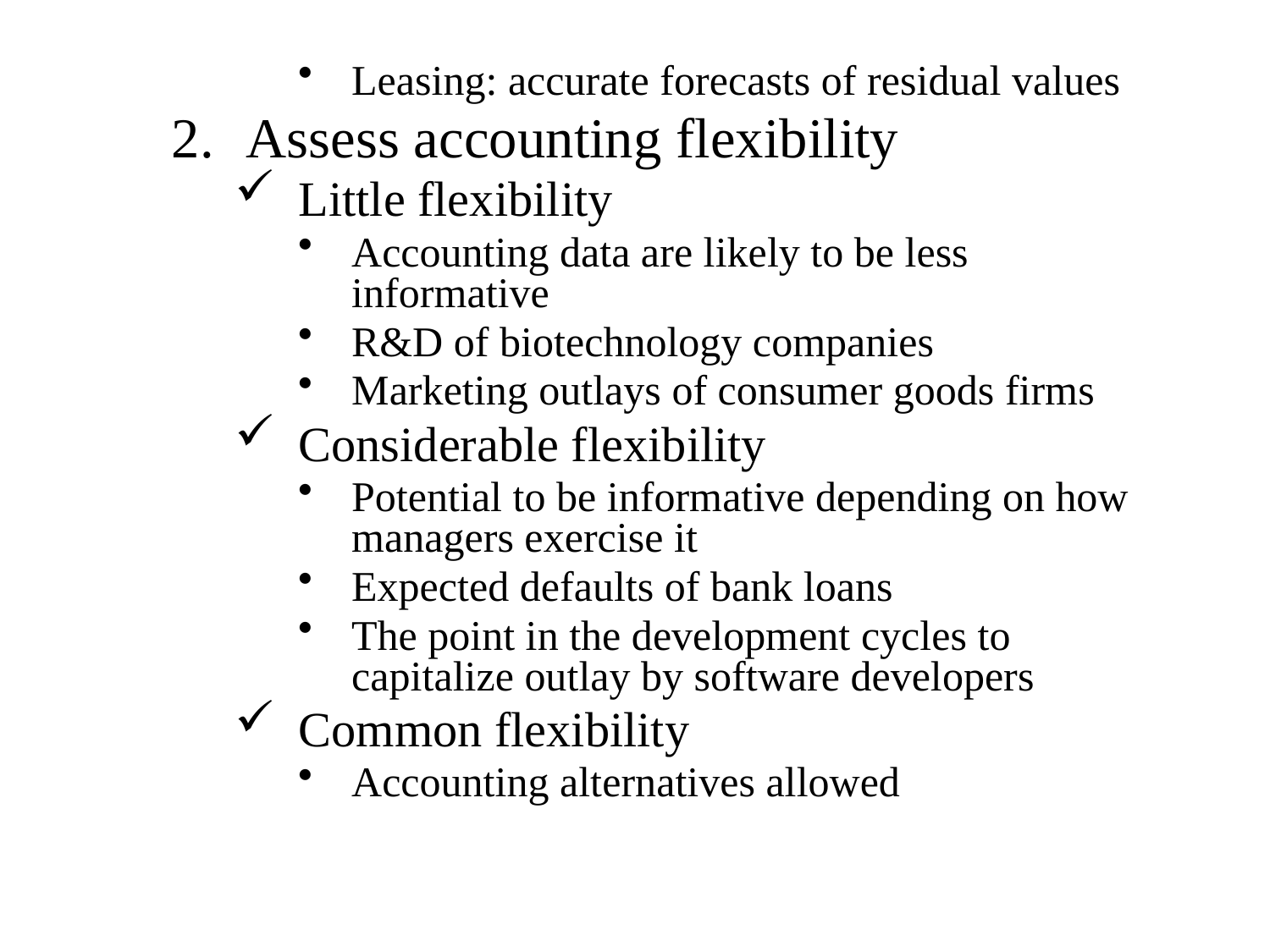

Leasing: accurate forecasts of residual values
Assess accounting flexibility
Little flexibility
Accounting data are likely to be less informative
R&D of biotechnology companies
Marketing outlays of consumer goods firms
Considerable flexibility
Potential to be informative depending on how managers exercise it
Expected defaults of bank loans
The point in the development cycles to capitalize outlay by software developers
Common flexibility
Accounting alternatives allowed